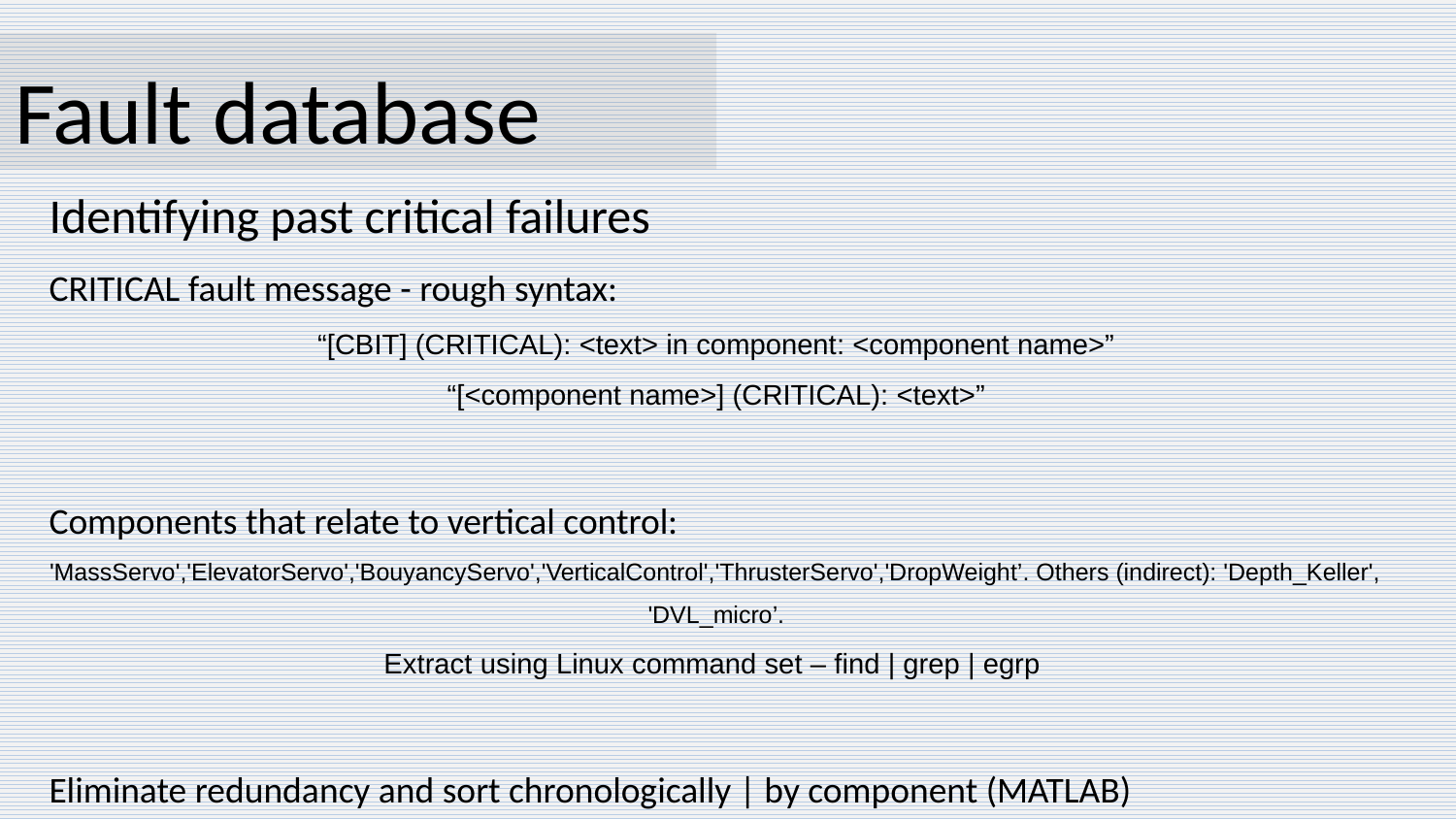

Fault database
Identifying past critical failures
CRITICAL fault message - rough syntax:
“[CBIT] (CRITICAL): <text> in component: <component name>”
“[<component name>] (CRITICAL): <text>”

Components that relate to vertical control:
'MassServo','ElevatorServo','BouyancyServo','VerticalControl','ThrusterServo','DropWeight’. Others (indirect): 'Depth_Keller', 'DVL_micro’.
Extract using Linux command set – find | grep | egrp

Eliminate redundancy and sort chronologically | by component (MATLAB)